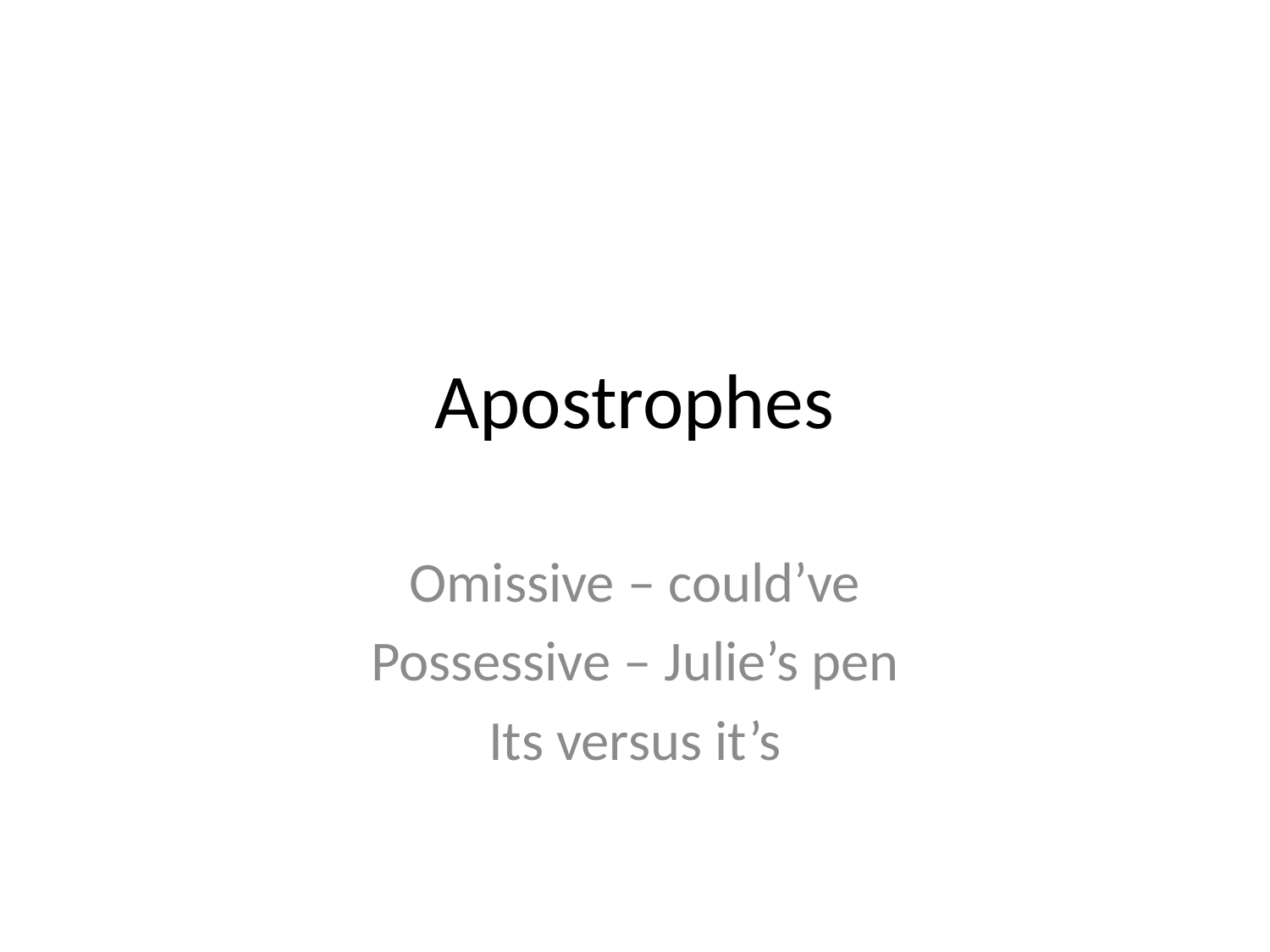

# Apostrophes
Omissive – could’ve
Possessive – Julie’s pen
Its versus it’s